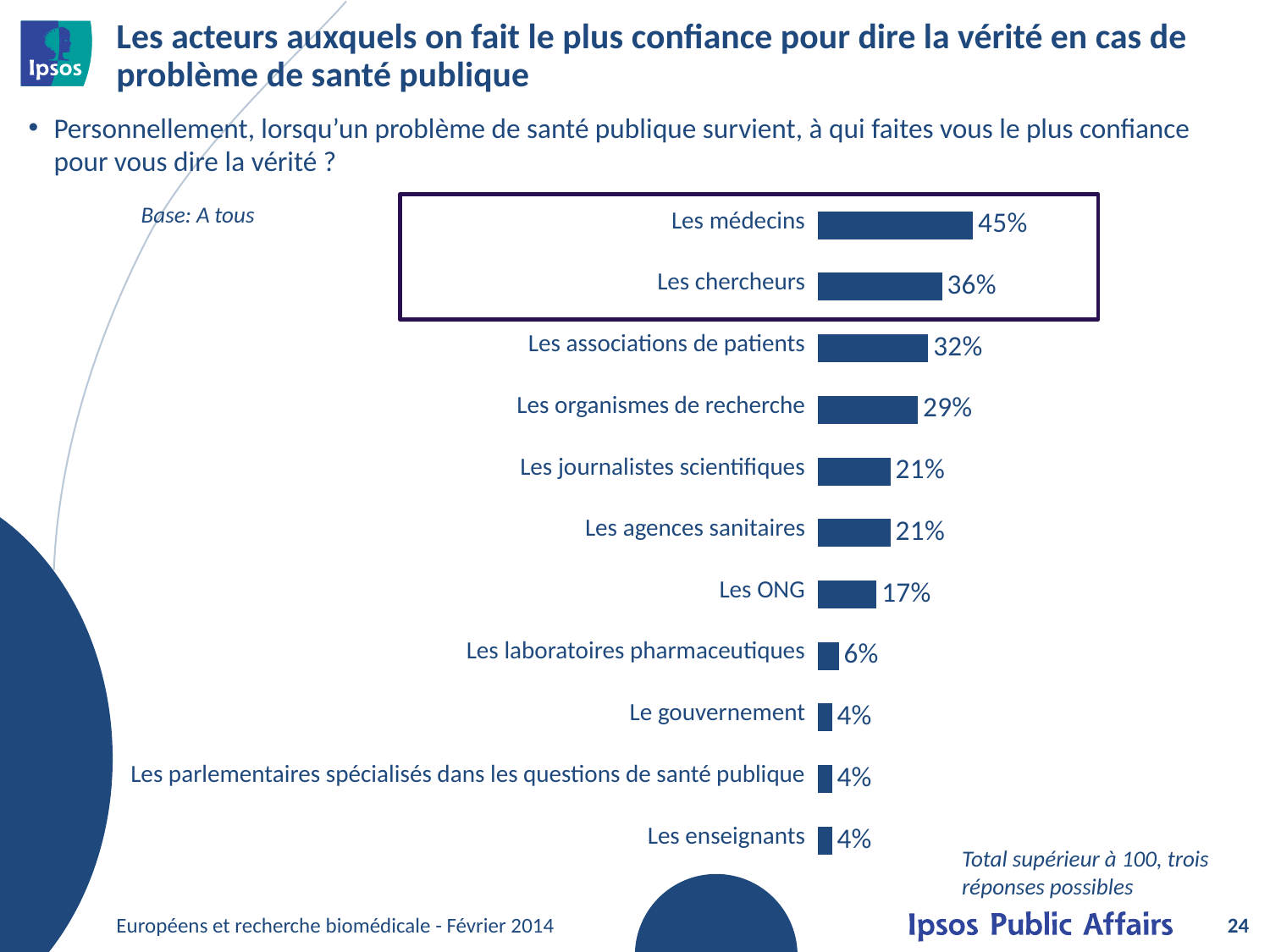

# Les acteurs auxquels on fait le plus confiance pour dire la vérité en cas de problème de santé publique
Personnellement, lorsqu’un problème de santé publique survient, à qui faites vous le plus confiance pour vous dire la vérité ?

### Chart

| Category | Série 1 |
|---|---|
| Les médecins | 45.0 |
| Les chercheurs | 36.0 |
| Les associations de patients | 32.0 |
| Les organismes de recherche | 29.0 |
| Les journalistes scientifiques | 21.0 |
| Les agences sanitaires | 21.0 |
| Les ONG | 17.0 |
| Les laboratoires pharmaceutiques | 6.0 |
| Le gouvernement | 4.0 |
| Les parlementaires spécialisés dans les questions de santé publique | 4.0 |
| Les enseignants | 4.0 |
| Les médecins |
| --- |
| Les chercheurs |
| Les associations de patients |
| Les organismes de recherche |
| Les journalistes scientifiques |
| Les agences sanitaires |
| Les ONG |
| Les laboratoires pharmaceutiques |
| Le gouvernement |
| Les parlementaires spécialisés dans les questions de santé publique |
| Les enseignants |
Base: A tous

Total supérieur à 100, trois réponses possibles
Européens et recherche biomédicale - Février 2014
24